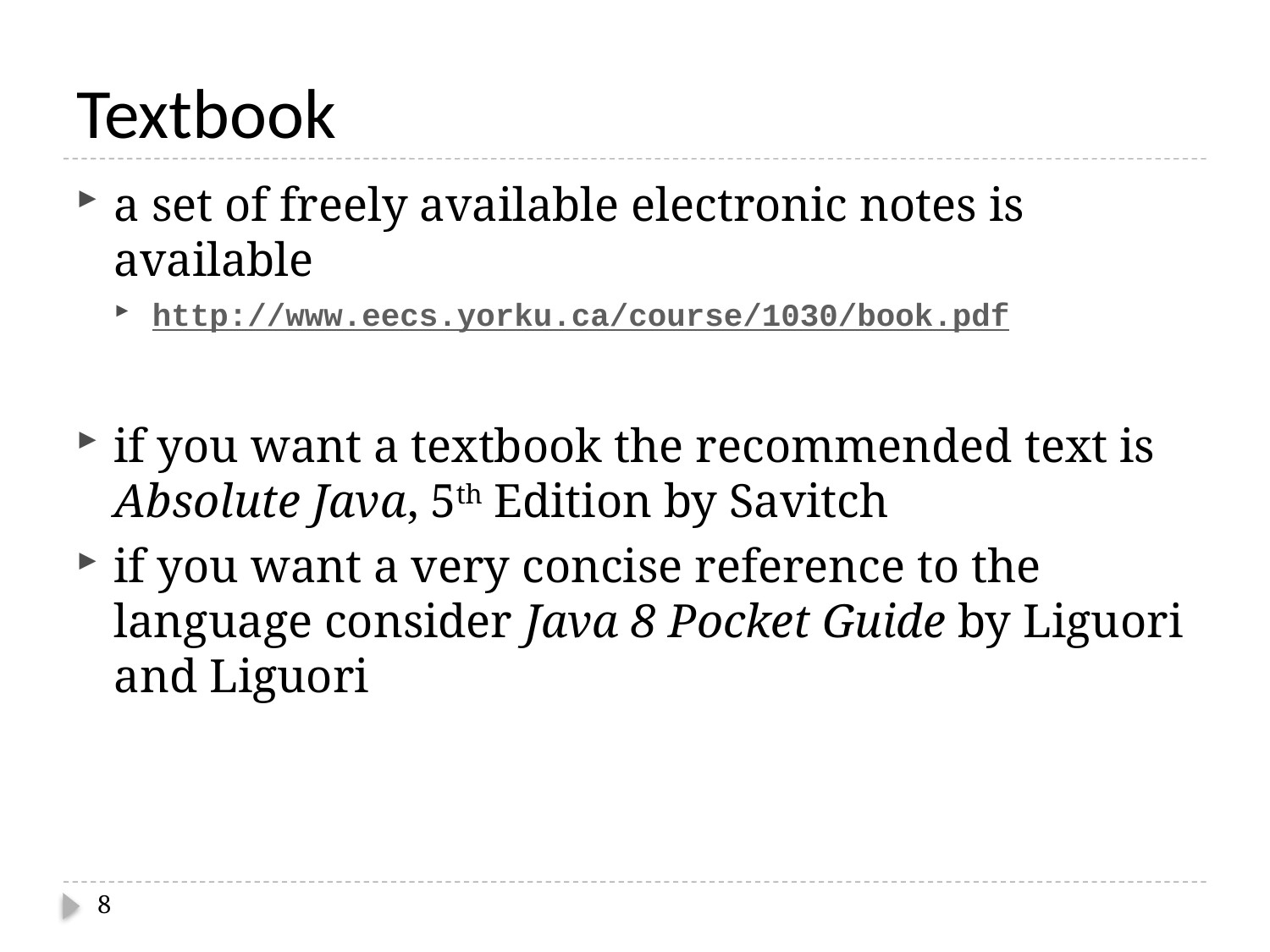

# Textbook
a set of freely available electronic notes is available
http://www.eecs.yorku.ca/course/1030/book.pdf

if you want a textbook the recommended text is Absolute Java, 5th Edition by Savitch
if you want a very concise reference to the language consider Java 8 Pocket Guide by Liguori and Liguori
8